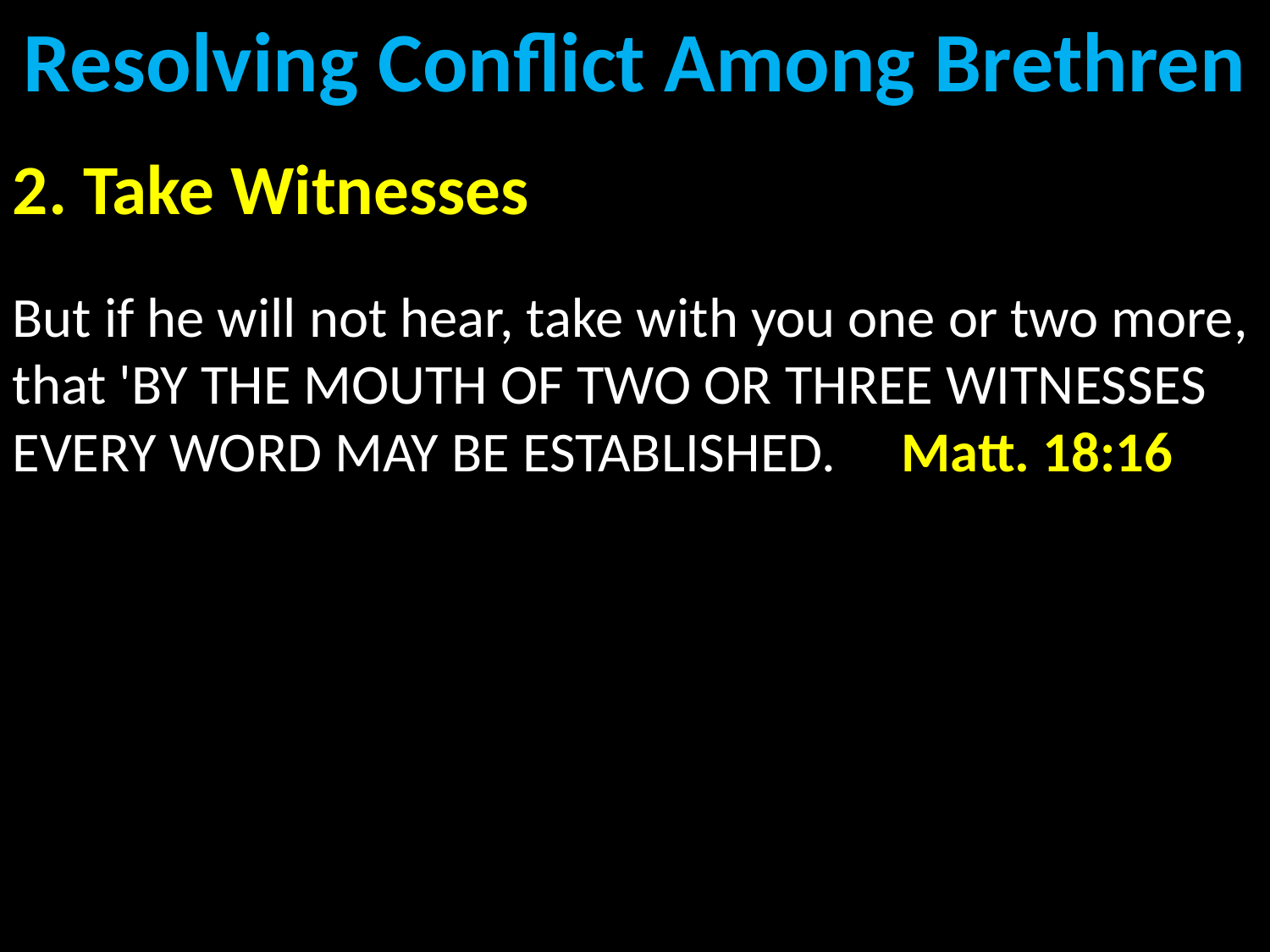

# Resolving Conflict Among Brethren
2. Take Witnesses

But if he will not hear, take with you one or two more, that 'BY THE MOUTH OF TWO OR THREE WITNESSES EVERY WORD MAY BE ESTABLISHED. 	Matt. 18:16